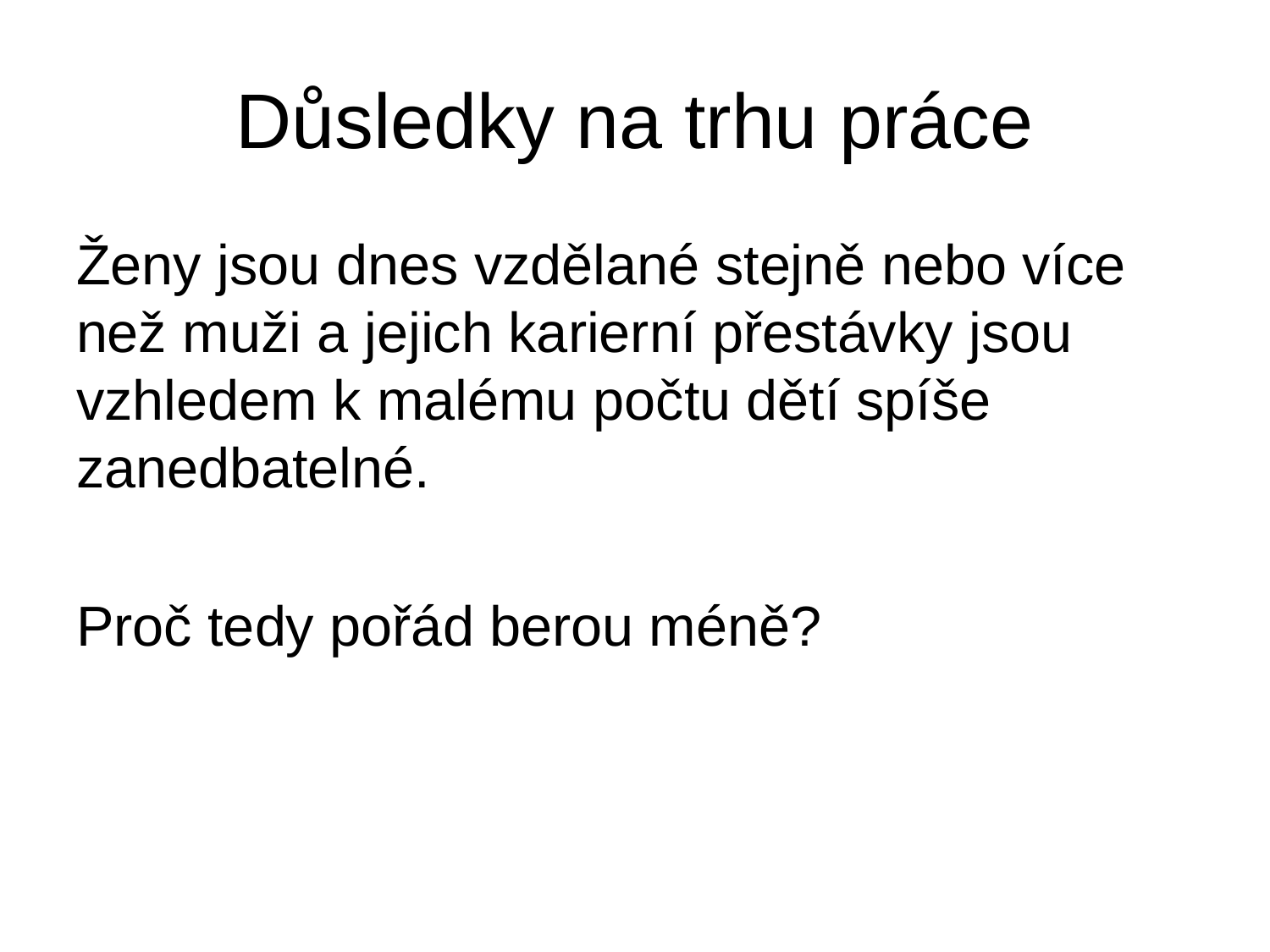

# Důsledky na trhu práce
Ženy jsou dnes vzdělané stejně nebo více než muži a jejich karierní přestávky jsou vzhledem k malému počtu dětí spíše zanedbatelné.

Proč tedy pořád berou méně?